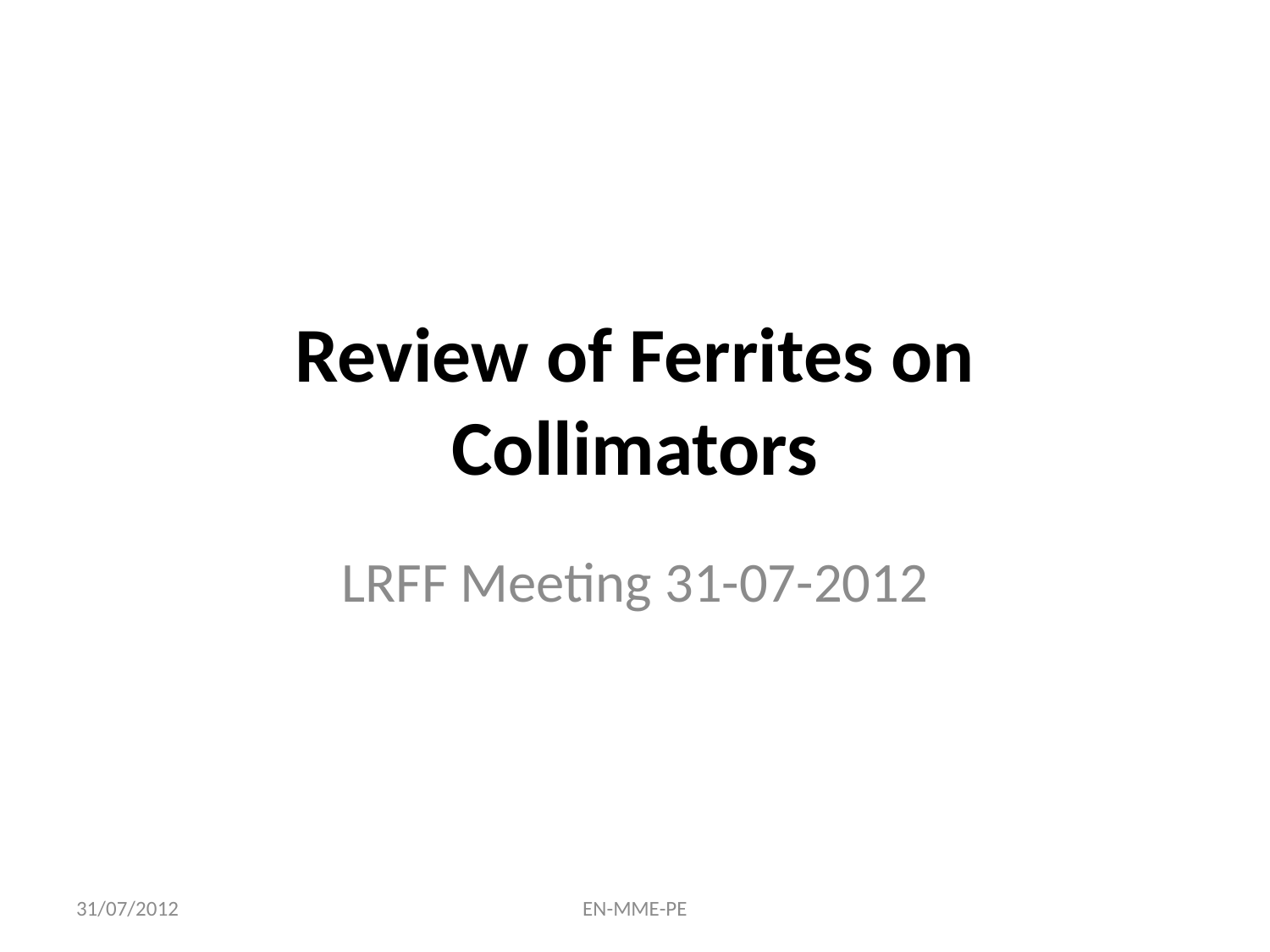

# Review of Ferrites on Collimators
LRFF Meeting 31-07-2012
31/07/2012
EN-MME-PE